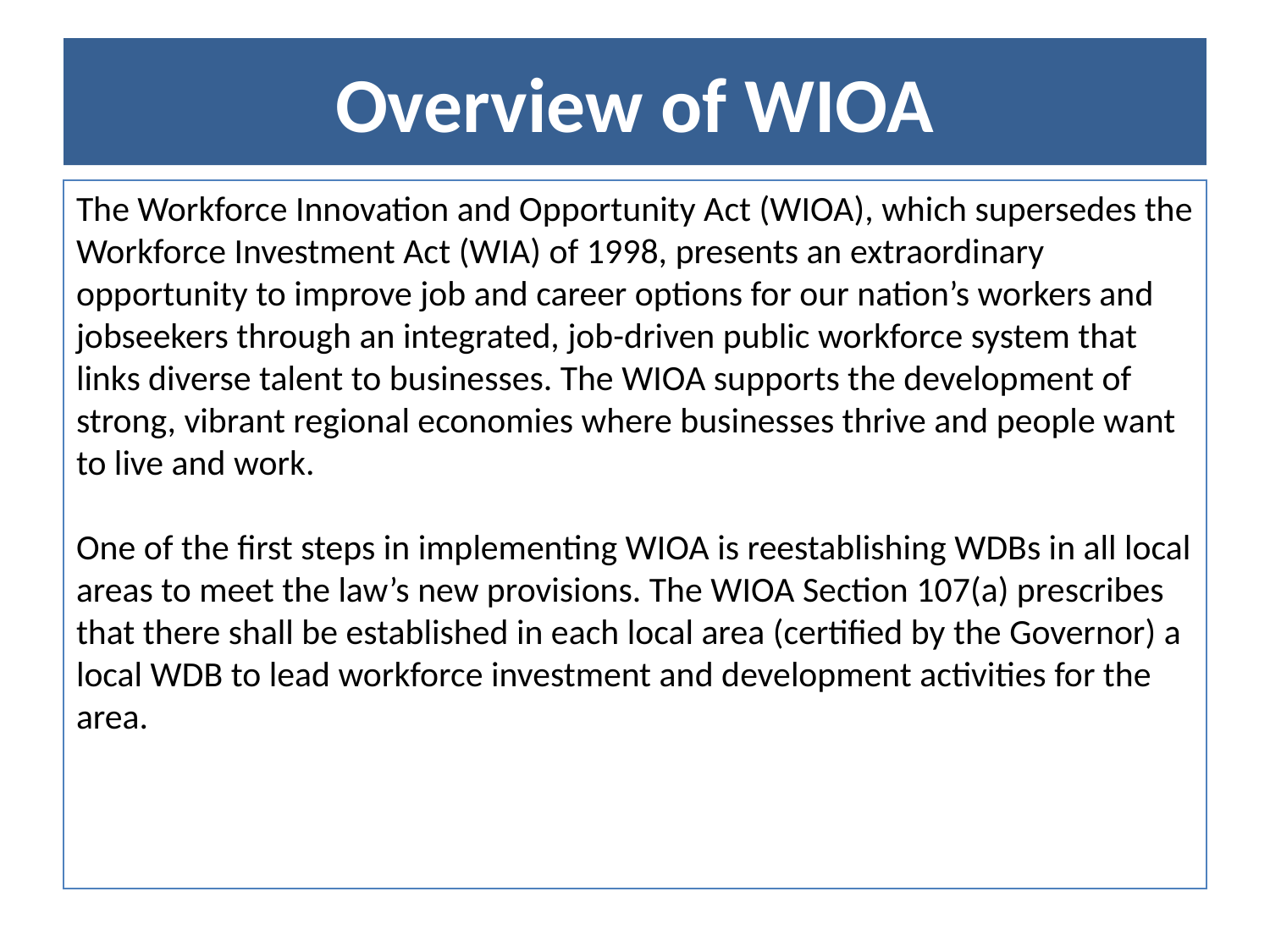

# Overview of WIOA
The Workforce Innovation and Opportunity Act (WIOA), which supersedes the Workforce Investment Act (WIA) of 1998, presents an extraordinary opportunity to improve job and career options for our nation’s workers and jobseekers through an integrated, job-driven public workforce system that links diverse talent to businesses. The WIOA supports the development of strong, vibrant regional economies where businesses thrive and people want to live and work.

One of the first steps in implementing WIOA is reestablishing WDBs in all local areas to meet the law’s new provisions. The WIOA Section 107(a) prescribes that there shall be established in each local area (certified by the Governor) a local WDB to lead workforce investment and development activities for the area.